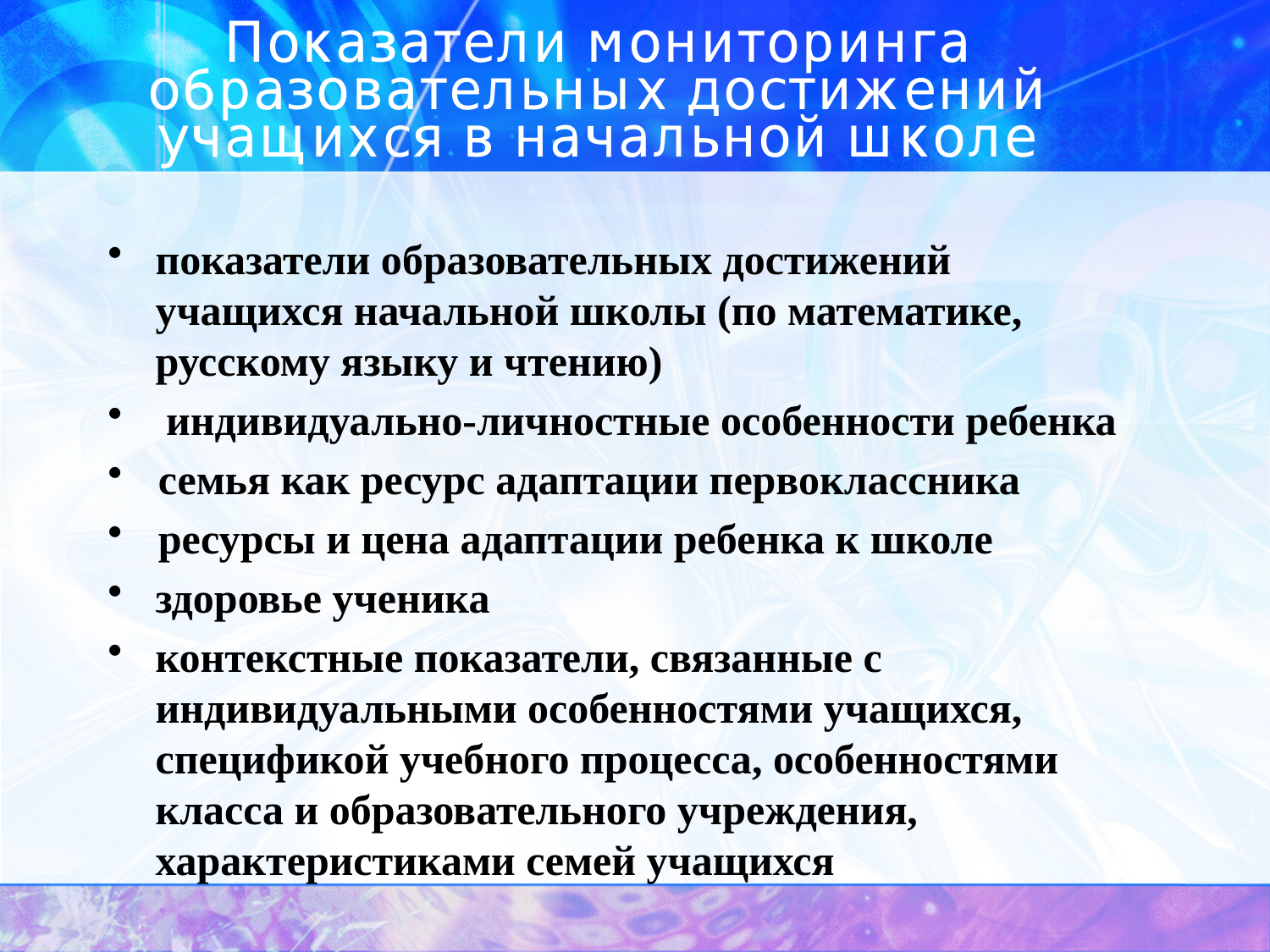

# Показатели мониторинга образовательных достижений учащихся в начальной школе
показатели образовательных достижений учащихся начальной школы (по математике, русскому языку и чтению)
 индивидуально-личностные особенности ребенка
семья как ресурс адаптации первоклассника
ресурсы и цена адаптации ребенка к школе
здоровье ученика
контекстные показатели, связанные с индивидуальными особенностями учащихся, спецификой учебного процесса, особенностями класса и образовательного учреждения, характеристиками семей учащихся